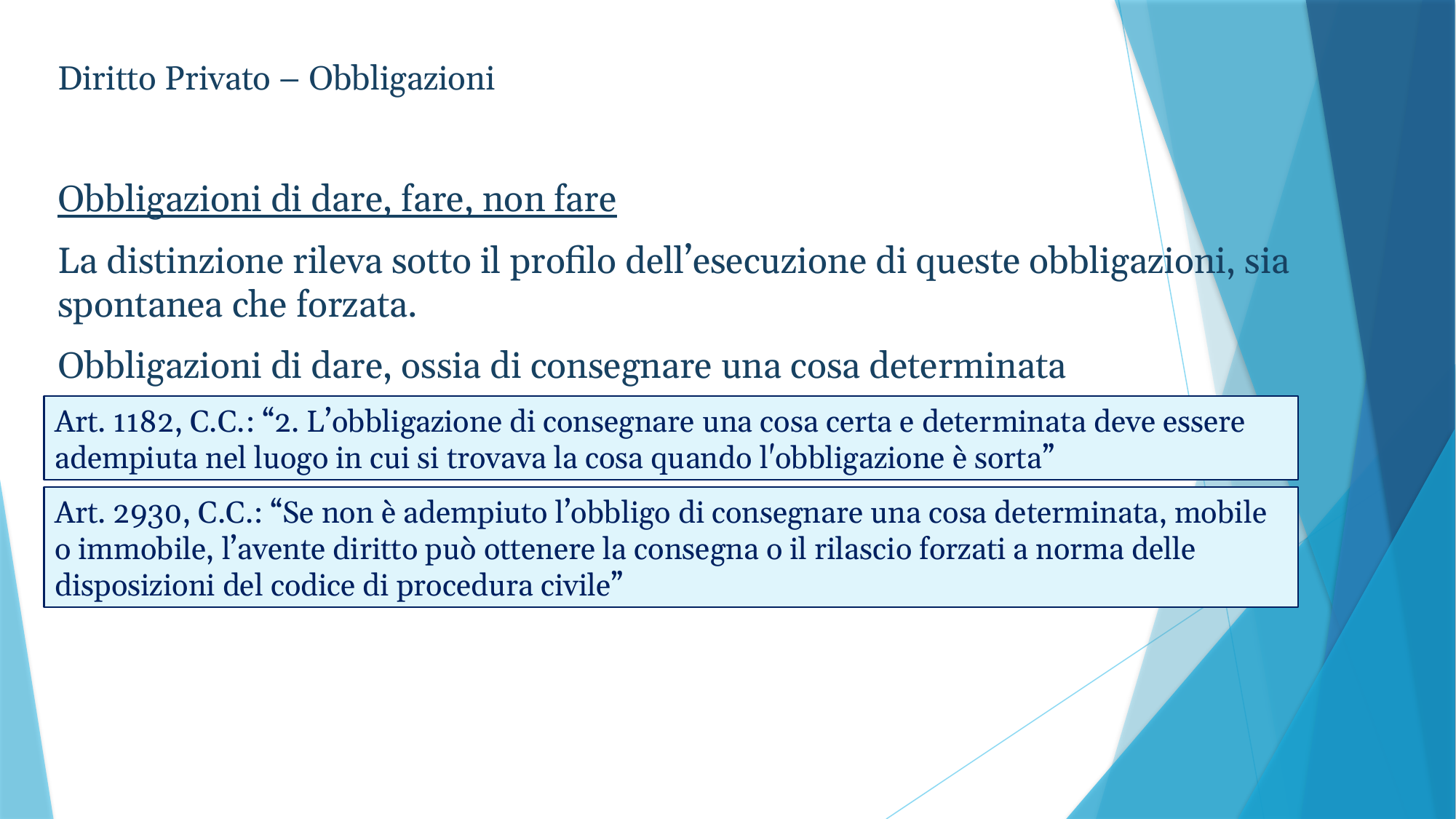

Diritto Privato – Obbligazioni
Obbligazioni di dare, fare, non fare
La distinzione rileva sotto il profilo dell’esecuzione di queste obbligazioni, sia spontanea che forzata.
Obbligazioni di dare, ossia di consegnare una cosa determinata

Art. 1182, C.C.: “2. L’obbligazione di consegnare una cosa certa e determinata deve essere adempiuta nel luogo in cui si trovava la cosa quando l'obbligazione è sorta”
Art. 2930, C.C.: “Se non è adempiuto l’obbligo di consegnare una cosa determinata, mobile o immobile, l’avente diritto può ottenere la consegna o il rilascio forzati a norma delle disposizioni del codice di procedura civile”